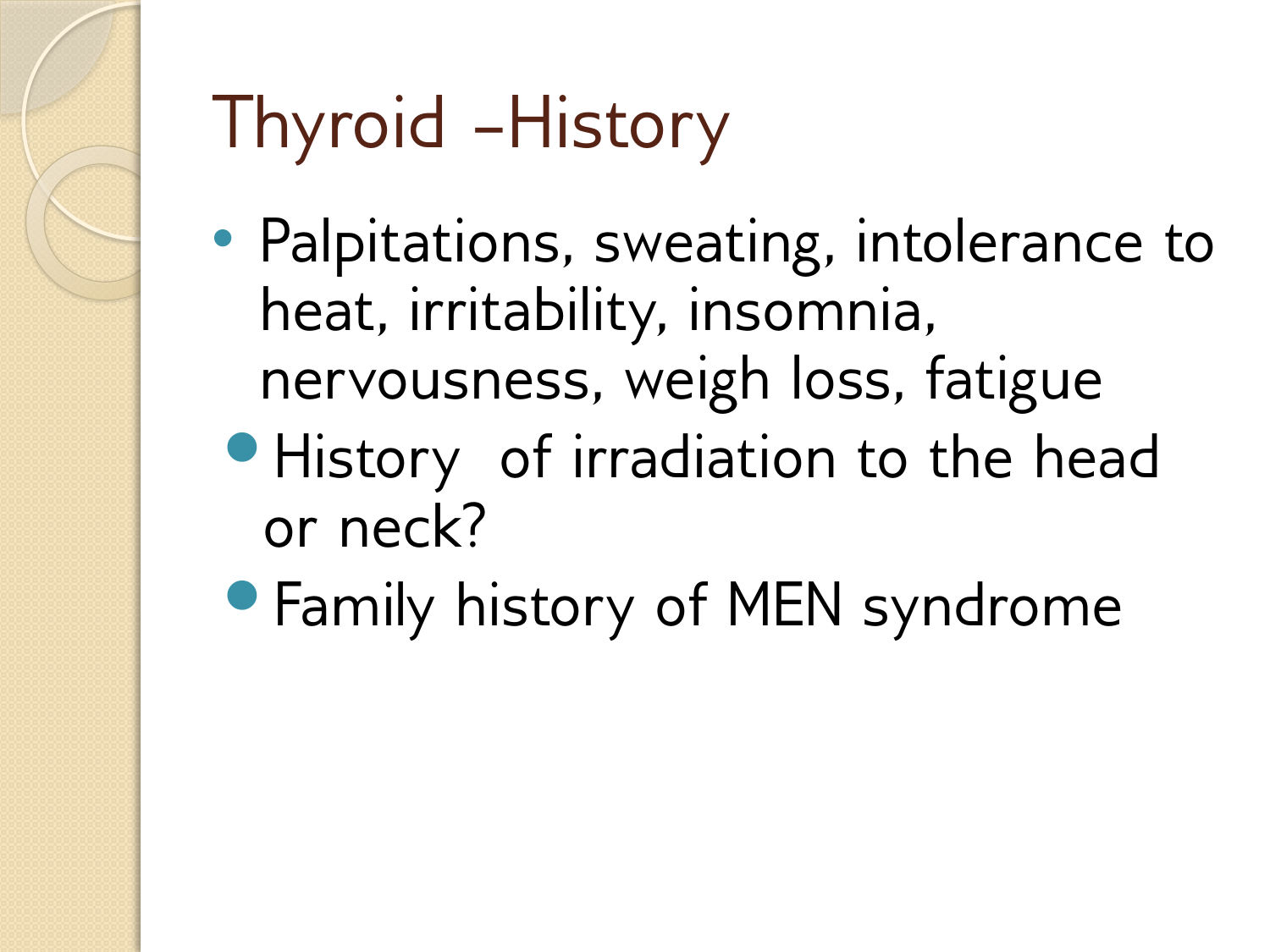

# Thyroid –History
Palpitations, sweating, intolerance to heat, irritability, insomnia, nervousness, weigh loss, fatigue
History  of irradiation to the head or neck?
Family history of MEN syndrome